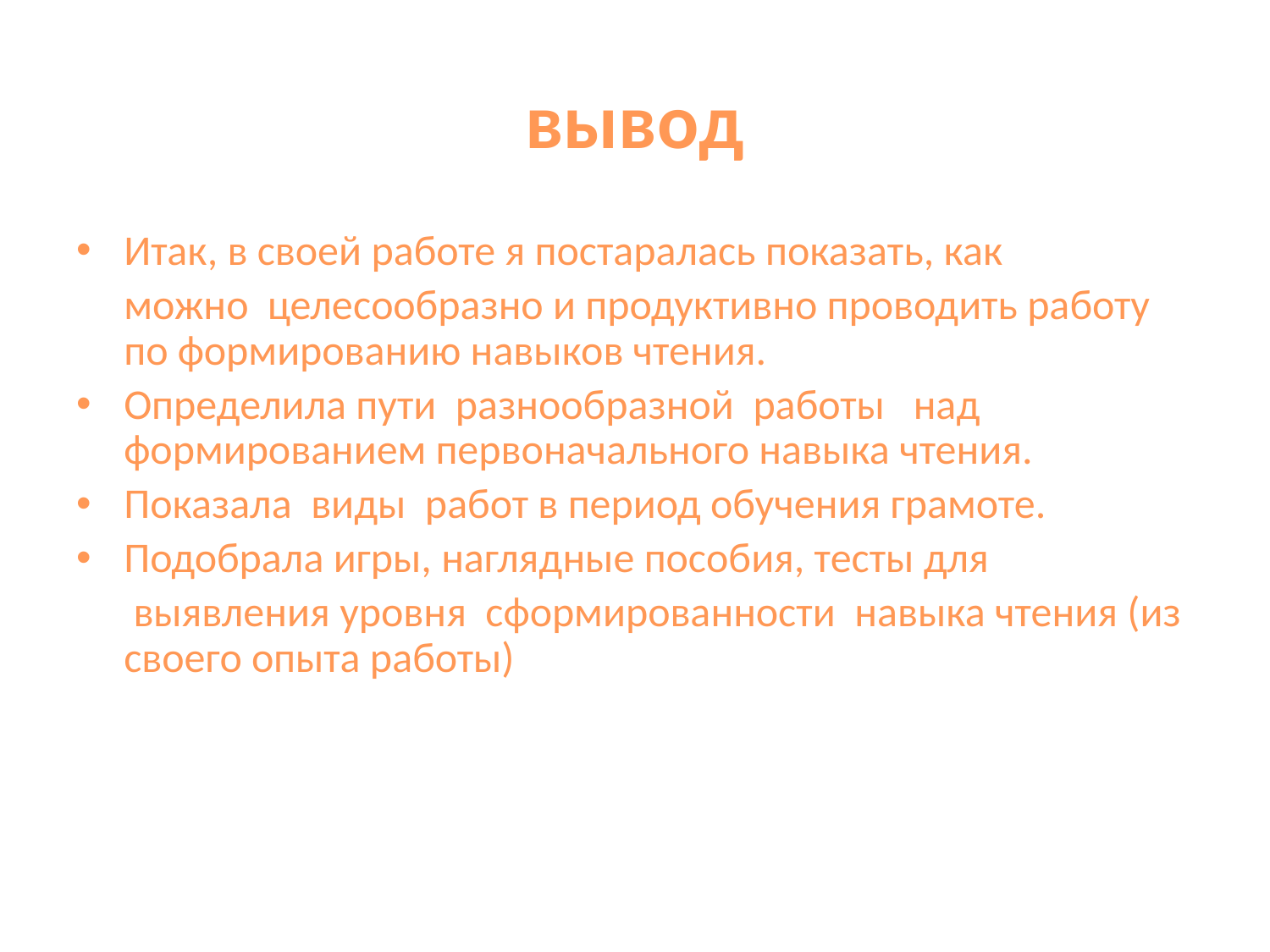

# вывод
Итак, в своей работе я постаралась показать, как
     можно  целесообразно и продуктивно проводить работу по формированию навыков чтения.
Определила пути  разнообразной  работы   над формированием первоначального навыка чтения.
Показала  виды  работ в период обучения грамоте.
Подобрала игры, наглядные пособия, тесты для
      выявления уровня  сформированности  навыка чтения (из своего опыта работы)